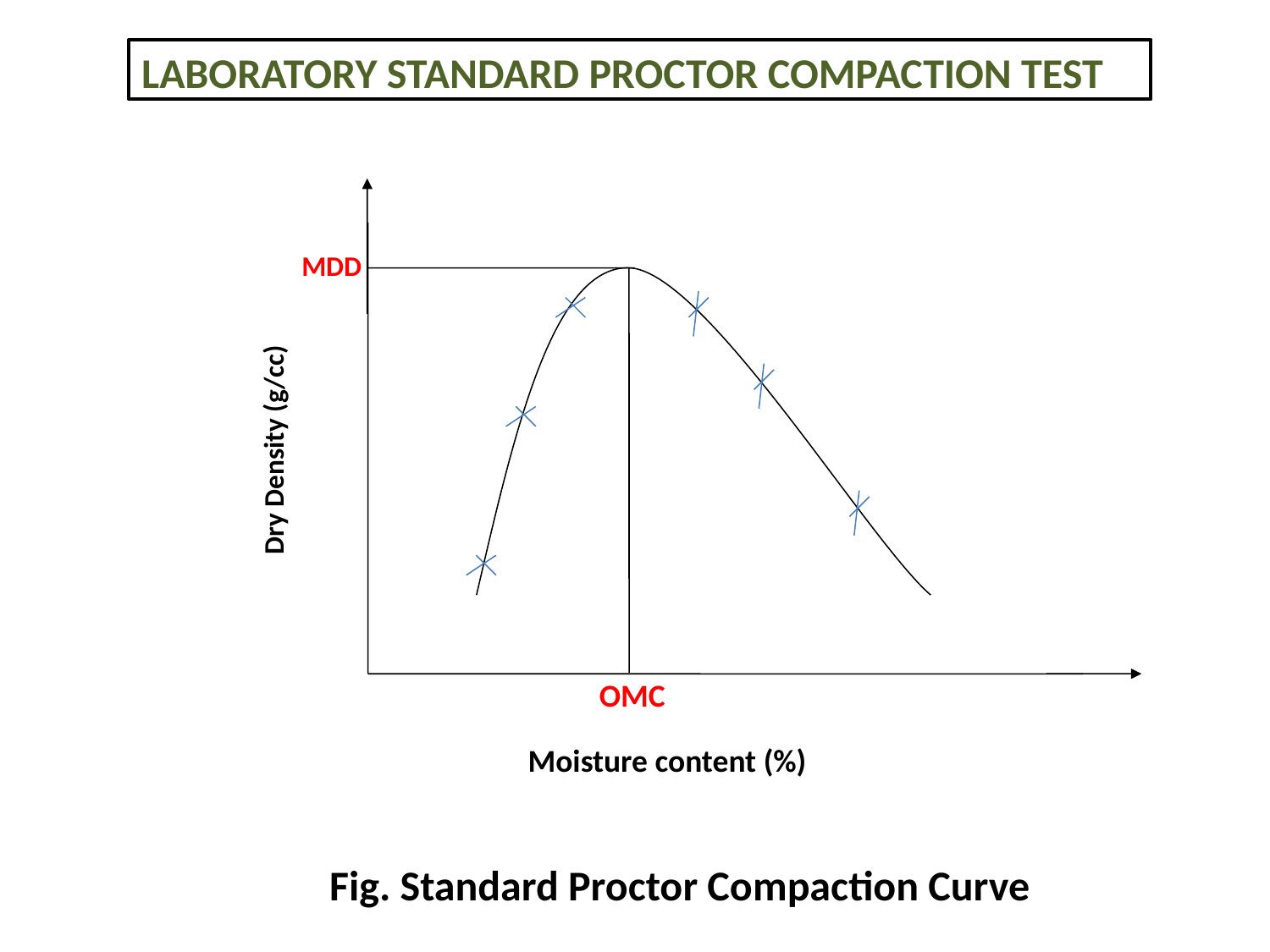

LABORATORY STANDARD PROCTOR COMPACTION TEST

MDD

Dry Density (g/cc)
OMC

Moisture content (%)
Fig. Standard Proctor Compaction Curve